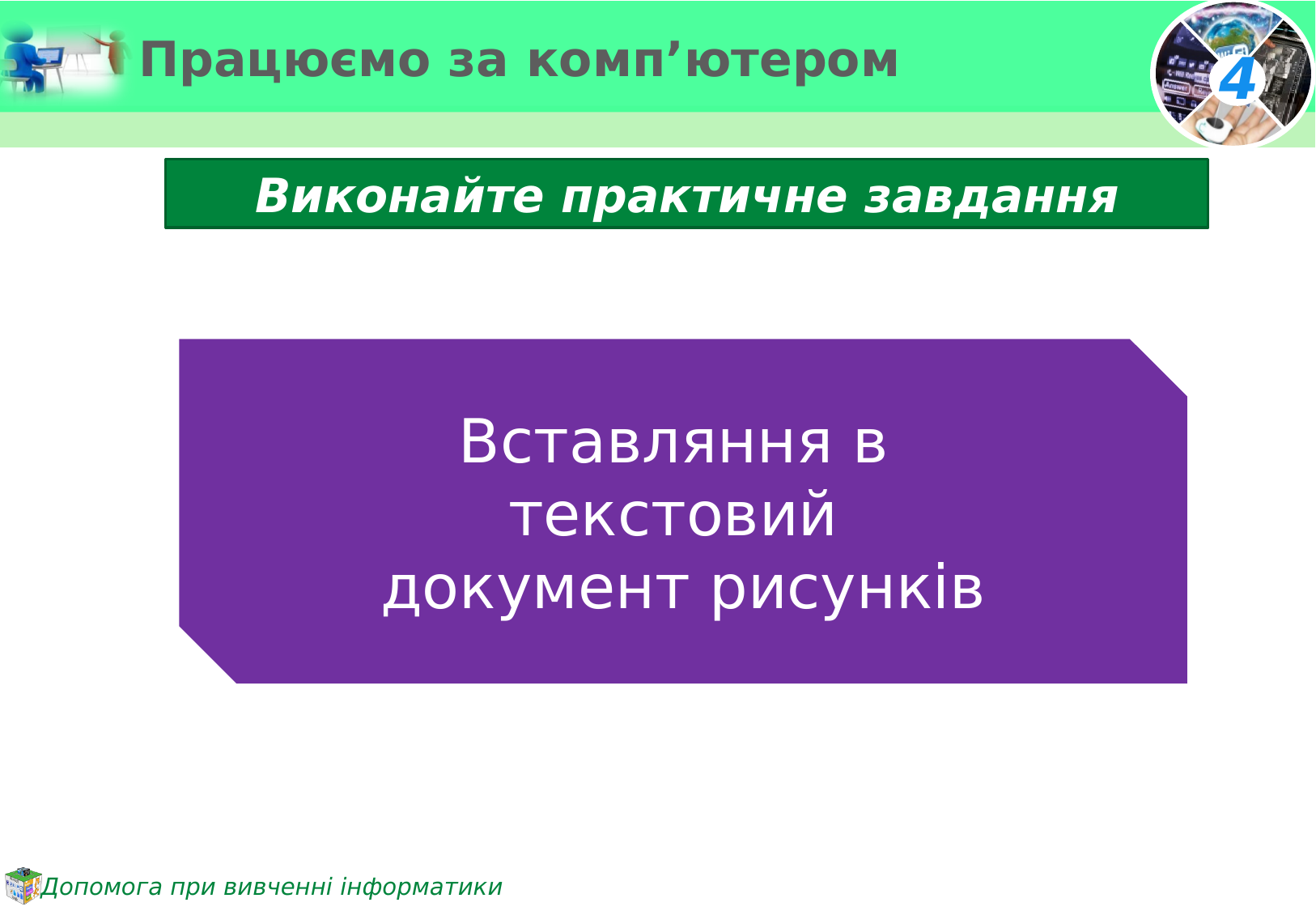

# Працюємо за комп’ютером
Виконайте практичне завдання
Вставляння в
текстовий
документ рисунків